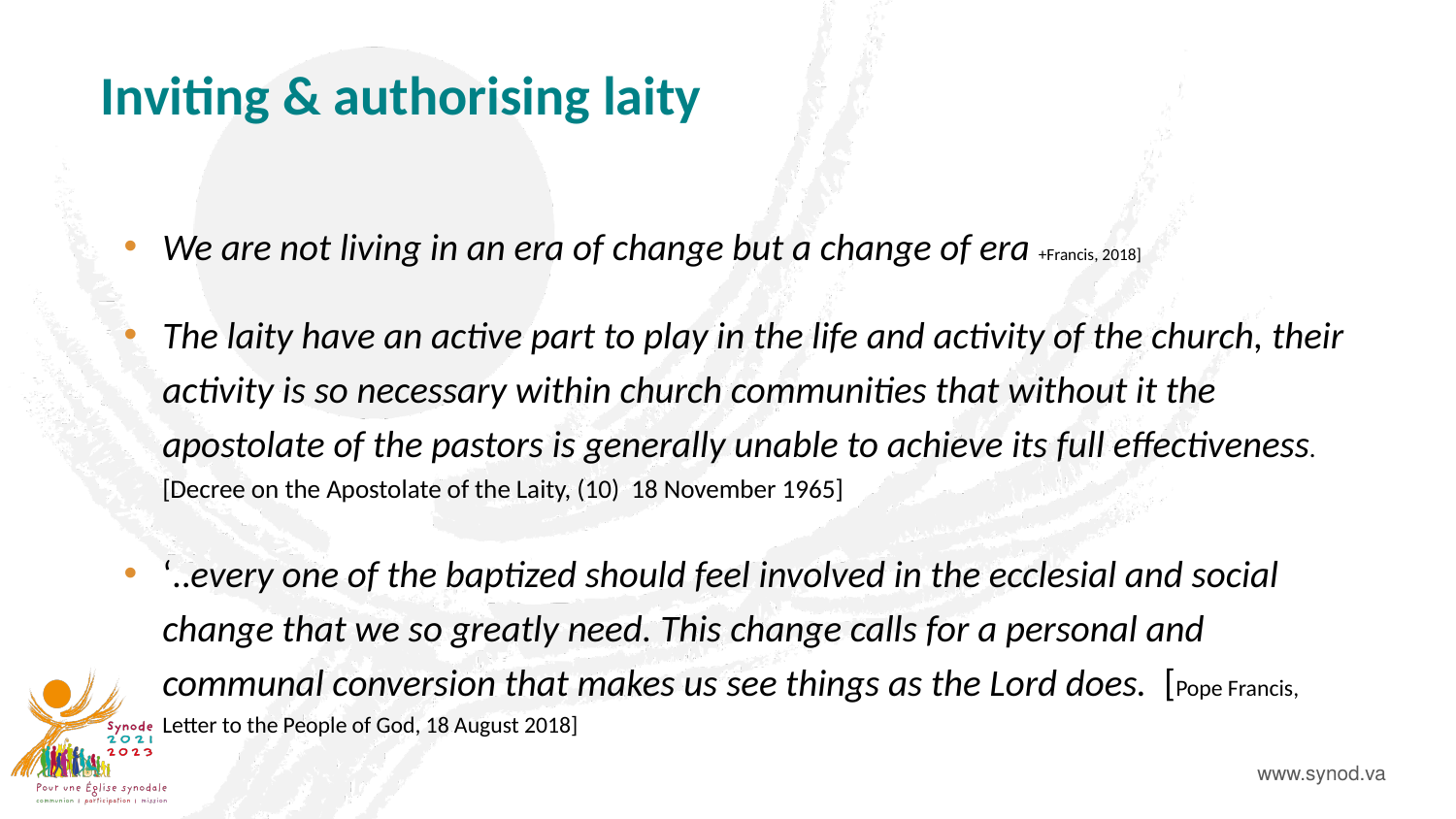

# Inviting & authorising laity
We are not living in an era of change but a change of era +Francis, 2018]

The laity have an active part to play in the life and activity of the church, their activity is so necessary within church communities that without it the apostolate of the pastors is generally unable to achieve its full effectiveness.  [Decree on the Apostolate of the Laity, (10)  18 November 1965]

‘..every one of the baptized should feel involved in the ecclesial and social change that we so greatly need. This change calls for a personal and communal conversion that makes us see things as the Lord does.  [Pope Francis, Letter to the People of God, 18 August 2018]